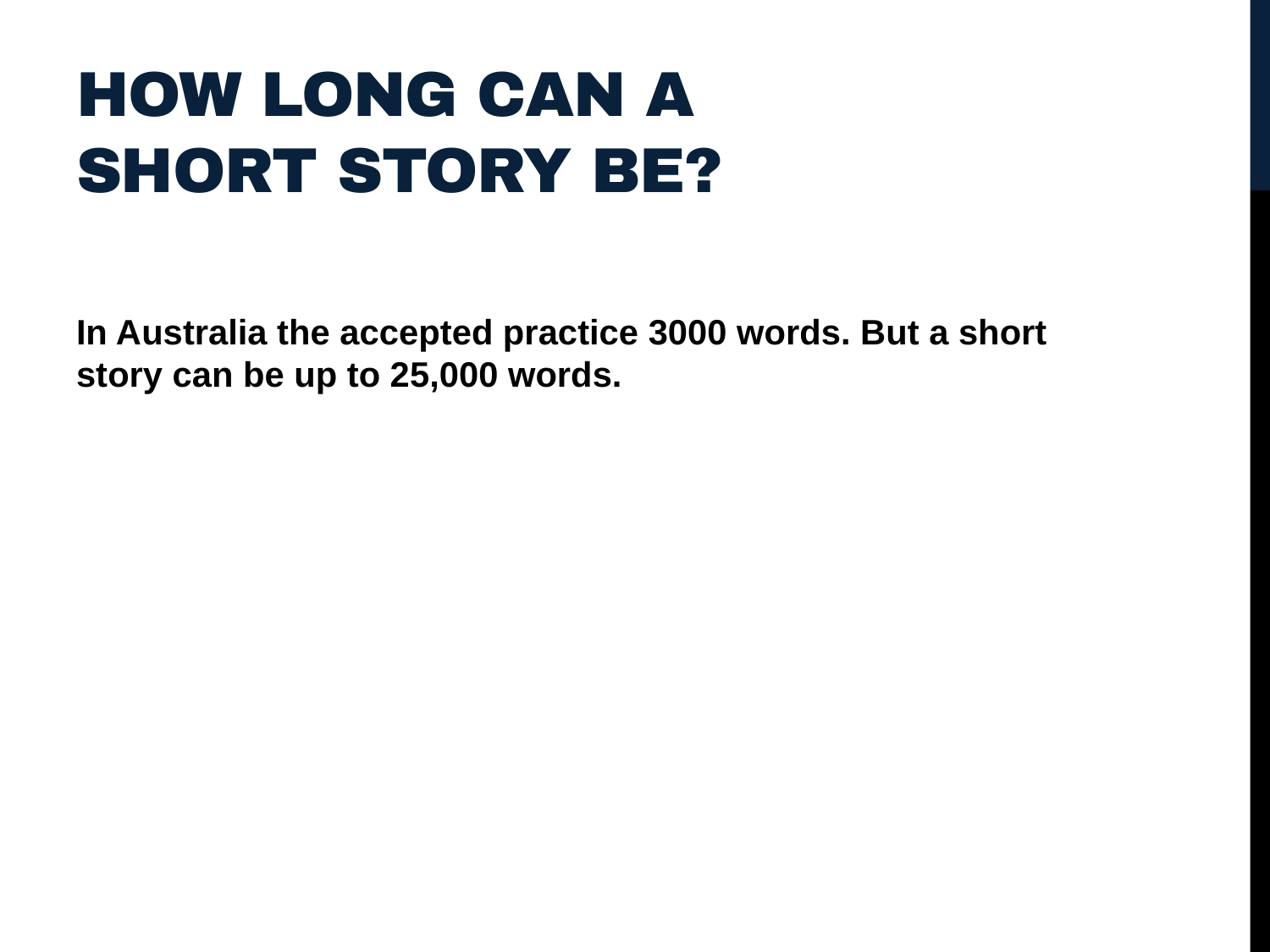

# How long can a short story be?

In Australia the accepted practice 3000 words. But a short story can be up to 25,000 words.